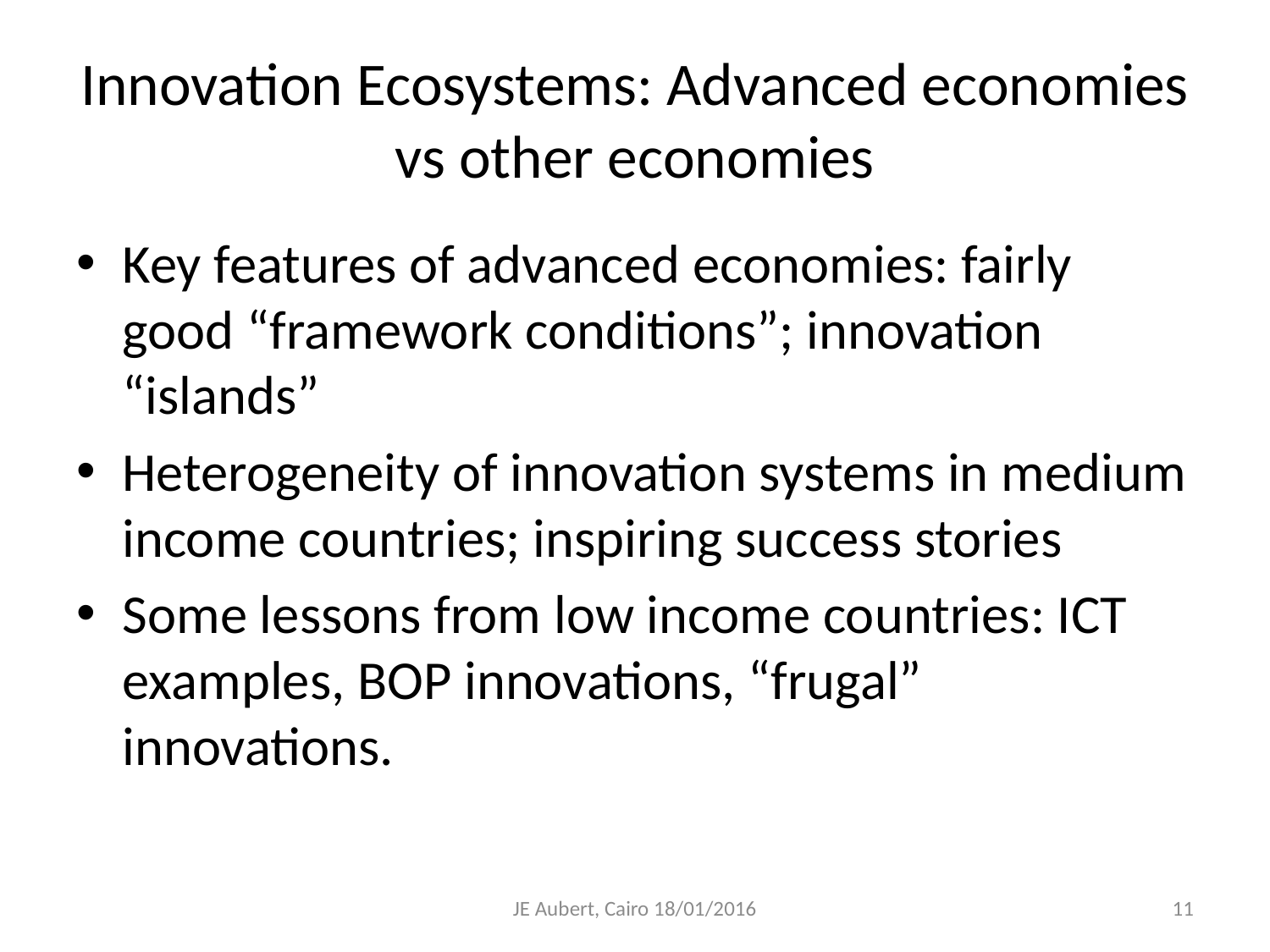

# Innovation Ecosystems: Advanced economies vs other economies
Key features of advanced economies: fairly good “framework conditions”; innovation “islands”
Heterogeneity of innovation systems in medium income countries; inspiring success stories
Some lessons from low income countries: ICT examples, BOP innovations, “frugal” innovations.
JE Aubert, Cairo 18/01/2016
11